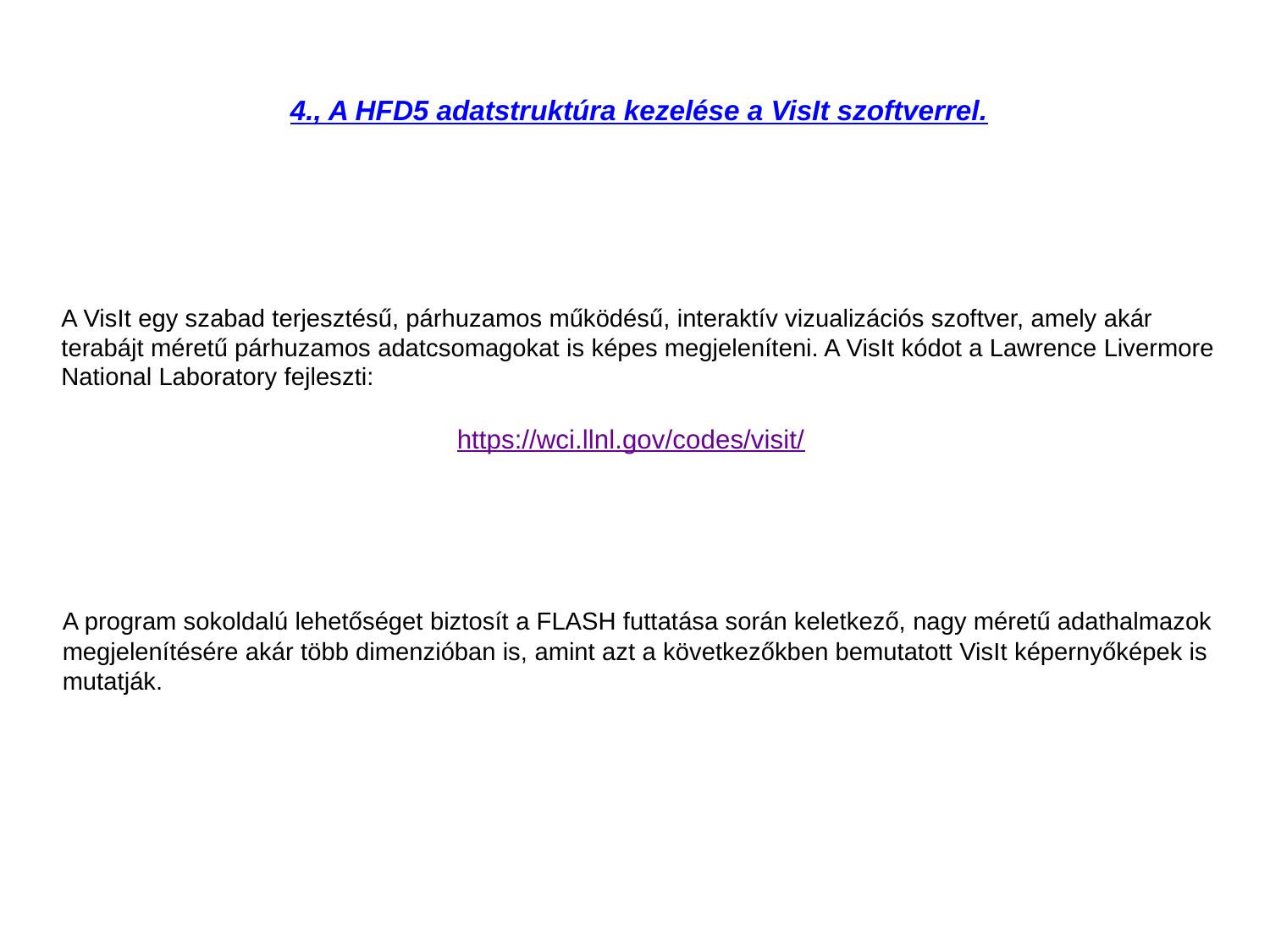

4., A HFD5 adatstruktúra kezelése a VisIt szoftverrel.

A VisIt egy szabad terjesztésű, párhuzamos működésű, interaktív vizualizációs szoftver, amely akár terabájt méretű párhuzamos adatcsomagokat is képes megjeleníteni. A VisIt kódot a Lawrence Livermore National Laboratory fejleszti:

https://wci.llnl.gov/codes/visit/

A program sokoldalú lehetőséget biztosít a FLASH futtatása során keletkező, nagy méretű adathalmazok megjelenítésére akár több dimenzióban is, amint azt a következőkben bemutatott VisIt képernyőképek is mutatják.